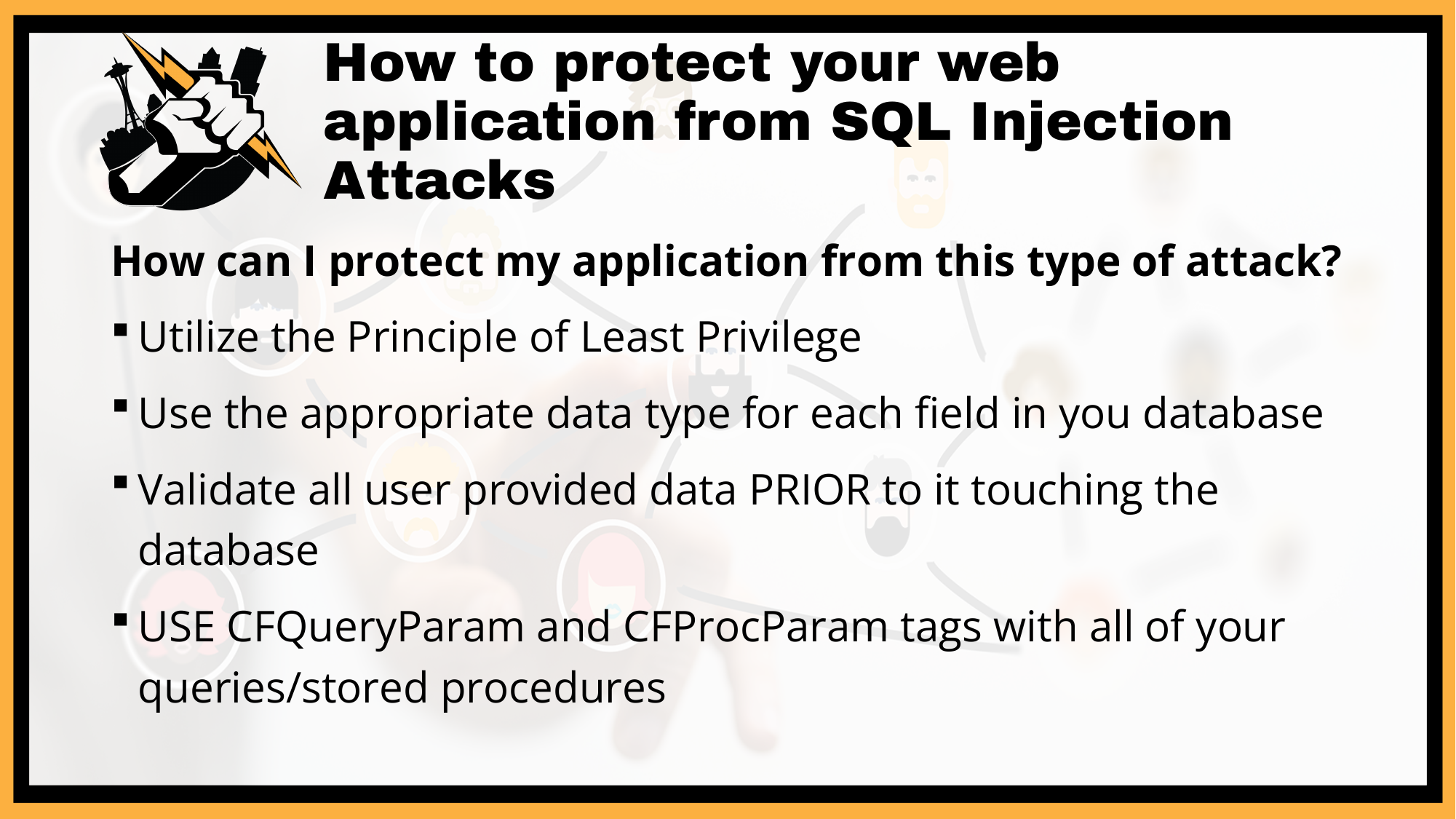

# How to protect your web application from SQL Injection Attacks
How can I protect my application from this type of attack?
Utilize the Principle of Least Privilege
Use the appropriate data type for each field in you database
Validate all user provided data PRIOR to it touching the database
USE CFQueryParam and CFProcParam tags with all of your queries/stored procedures